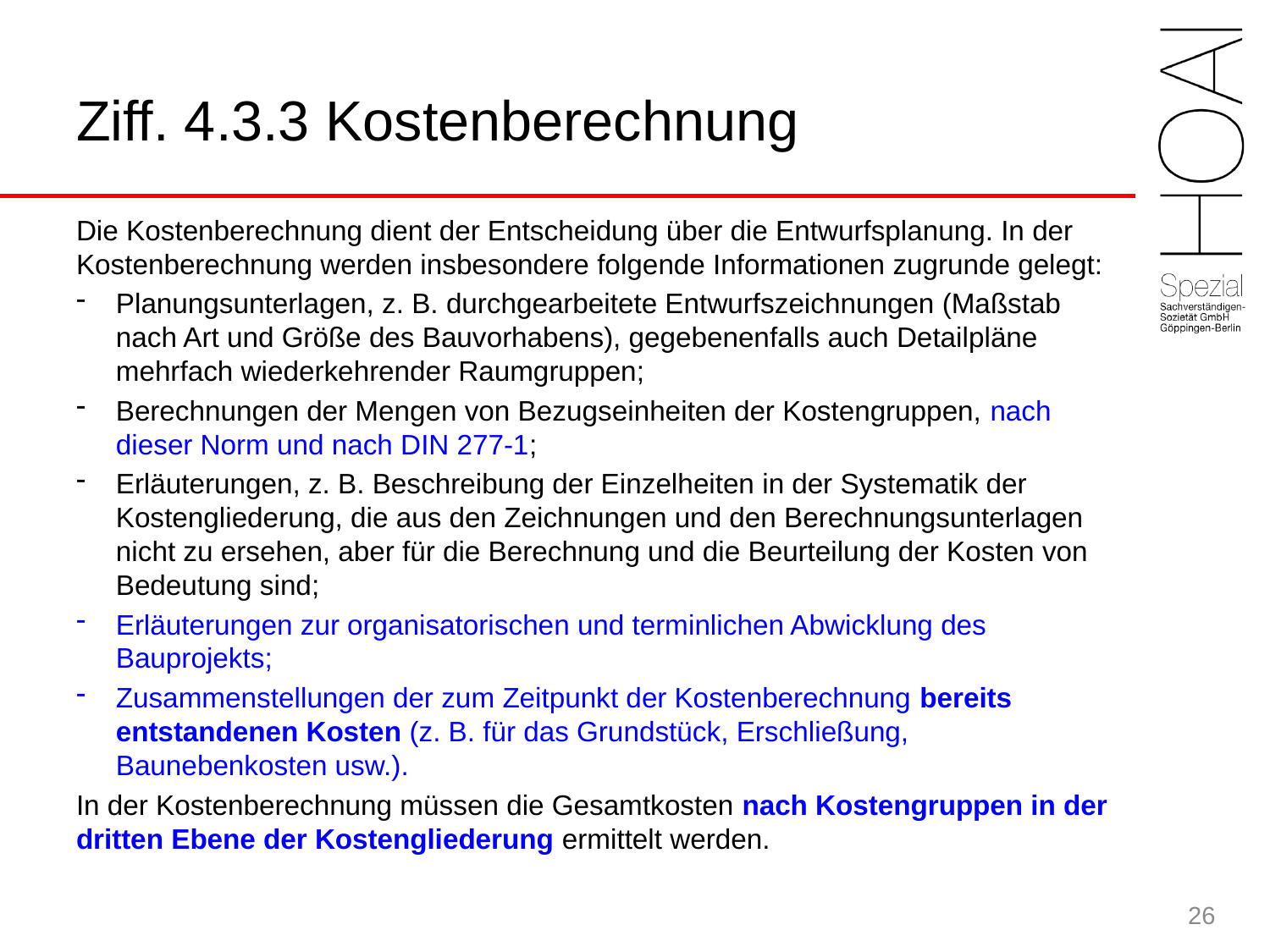

# Ziff. 4.3.3 Kostenberechnung
Die Kostenberechnung dient der Entscheidung über die Entwurfsplanung. In der Kostenberechnung werden insbesondere folgende Informationen zugrunde gelegt:
Planungsunterlagen, z. B. durchgearbeitete Entwurfszeichnungen (Maßstab nach Art und Größe des Bauvorhabens), gegebenenfalls auch Detailpläne mehrfach wiederkehrender Raumgruppen;
Berechnungen der Mengen von Bezugseinheiten der Kostengruppen, nach dieser Norm und nach DIN 277-1;
Erläuterungen, z. B. Beschreibung der Einzelheiten in der Systematik der Kostengliederung, die aus den Zeichnungen und den Berechnungsunterlagen nicht zu ersehen, aber für die Berechnung und die Beurteilung der Kosten von Bedeutung sind;
Erläuterungen zur organisatorischen und terminlichen Abwicklung des Bauprojekts;
Zusammenstellungen der zum Zeitpunkt der Kostenberechnung bereits entstandenen Kosten (z. B. für das Grundstück, Erschließung, Baunebenkosten usw.).
In der Kostenberechnung müssen die Gesamtkosten nach Kostengruppen in der dritten Ebene der Kostengliederung ermittelt werden.
26